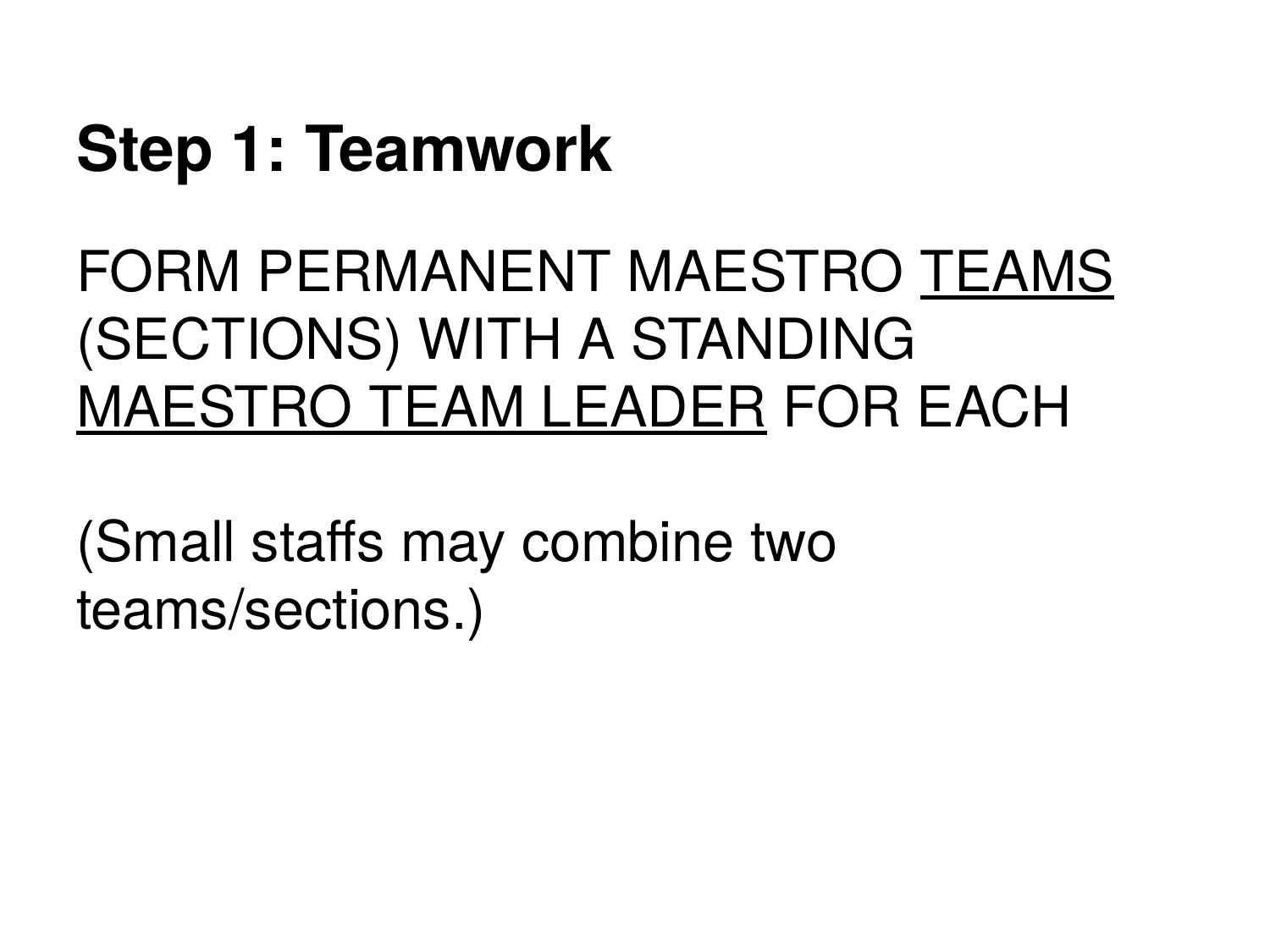

# Step 1: Teamwork
FORM PERMANENT MAESTRO TEAMS (SECTIONS) WITH A STANDING MAESTRO TEAM LEADER FOR EACH

(Small staffs may combine two teams/sections.)